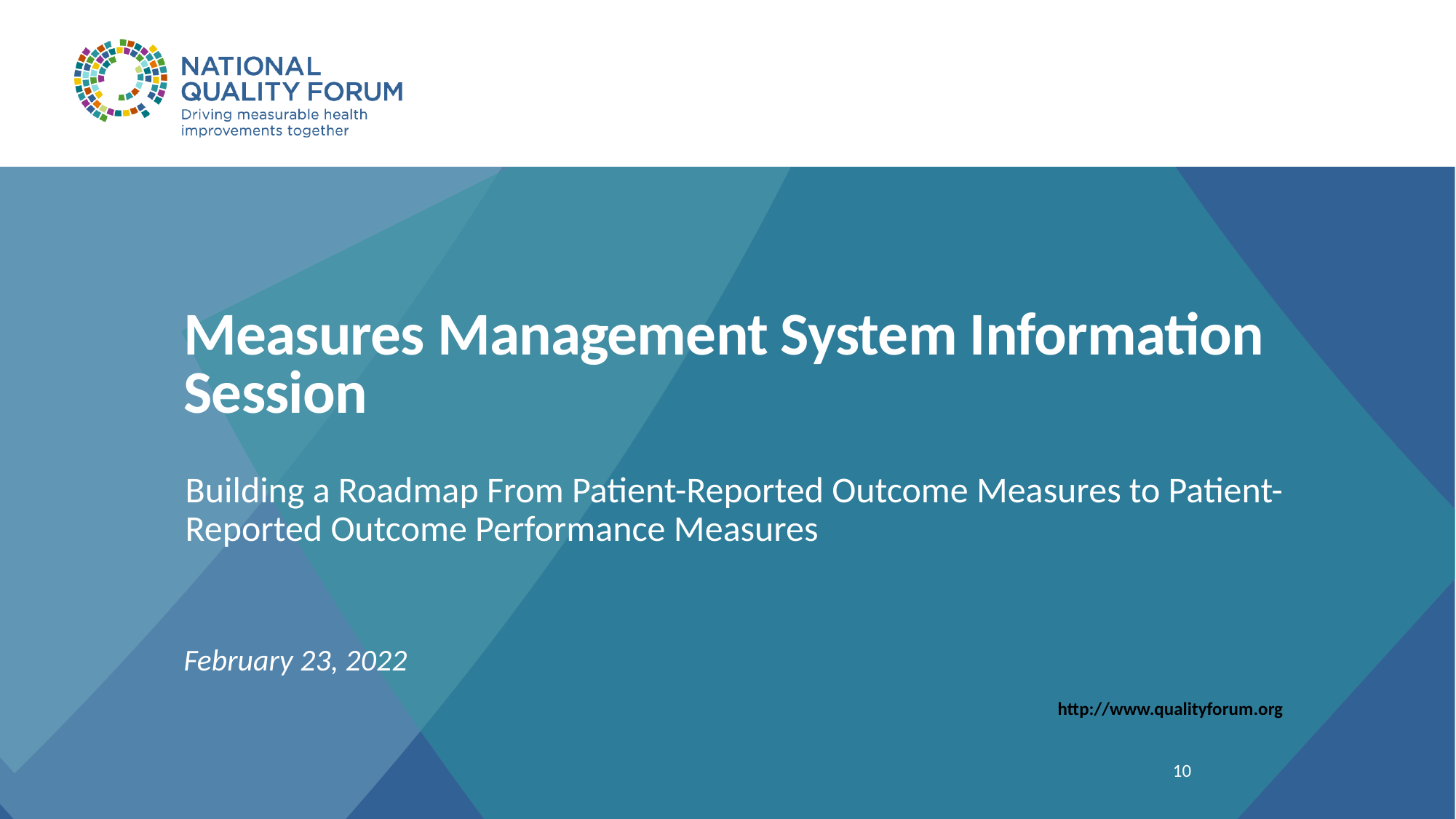

# Measures Management System Information Session
Building a Roadmap From Patient-Reported Outcome Measures to Patient-Reported Outcome Performance Measures
February 23, 2022
http://www.qualityforum.org
10